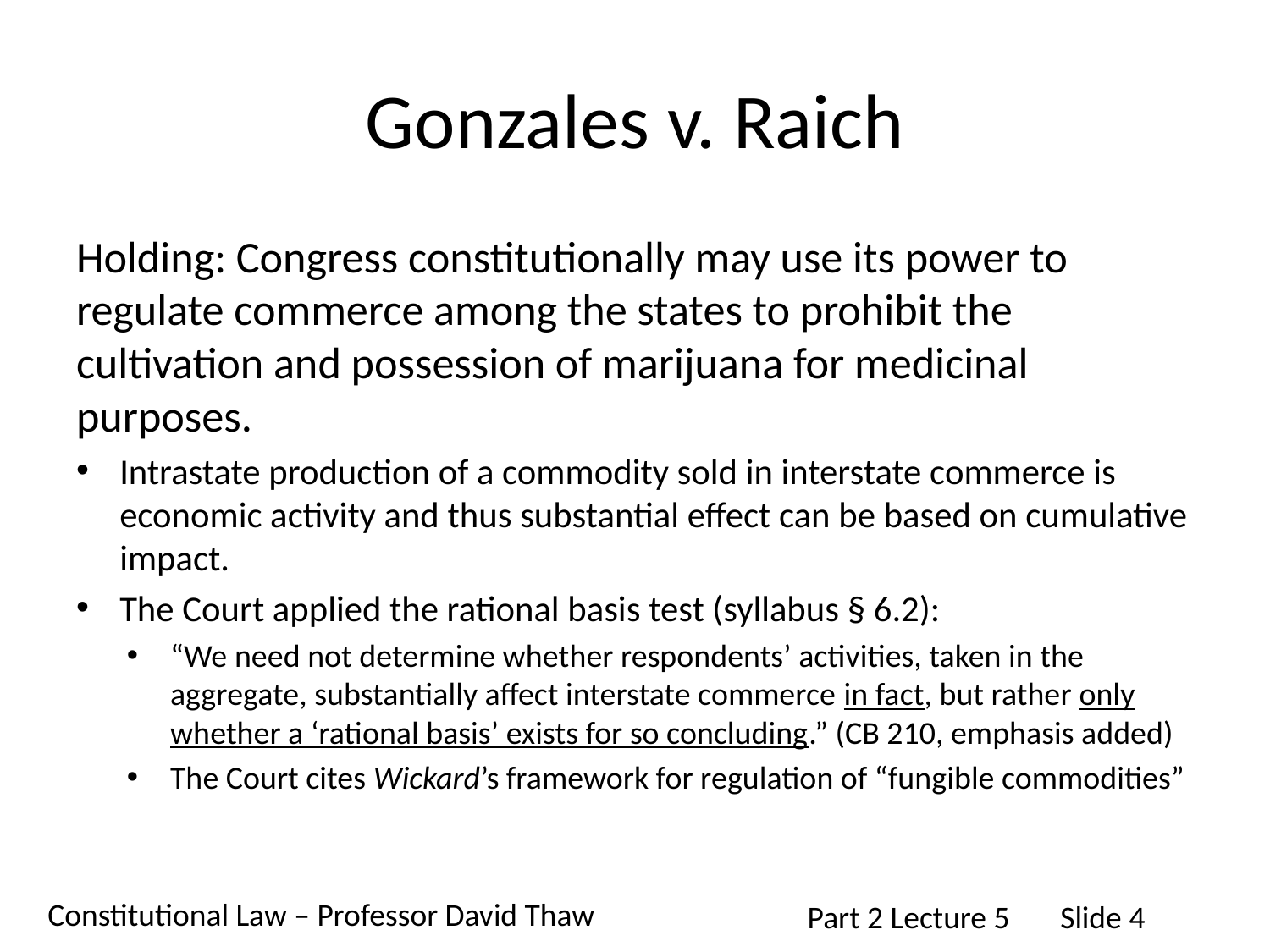

# Gonzales v. Raich
Holding: Congress constitutionally may use its power to regulate commerce among the states to prohibit the cultivation and possession of marijuana for medicinal purposes.
Intrastate production of a commodity sold in interstate commerce is economic activity and thus substantial effect can be based on cumulative impact.
The Court applied the rational basis test (syllabus § 6.2):
“We need not determine whether respondents’ activities, taken in the aggregate, substantially affect interstate commerce in fact, but rather only whether a ‘rational basis’ exists for so concluding.” (CB 210, emphasis added)
The Court cites Wickard’s framework for regulation of “fungible commodities”